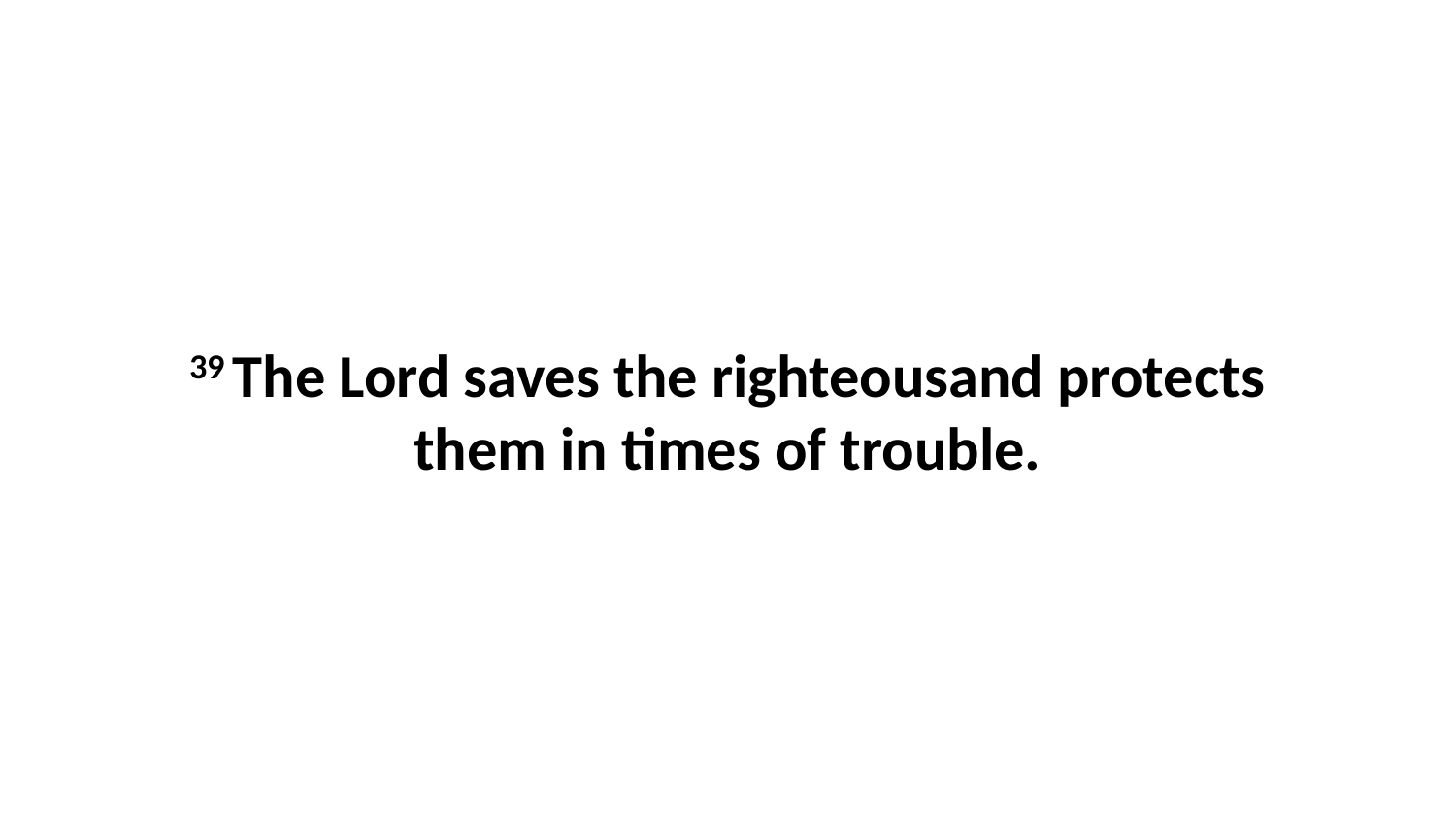

39 The Lord saves the righteousand protects them in times of trouble.